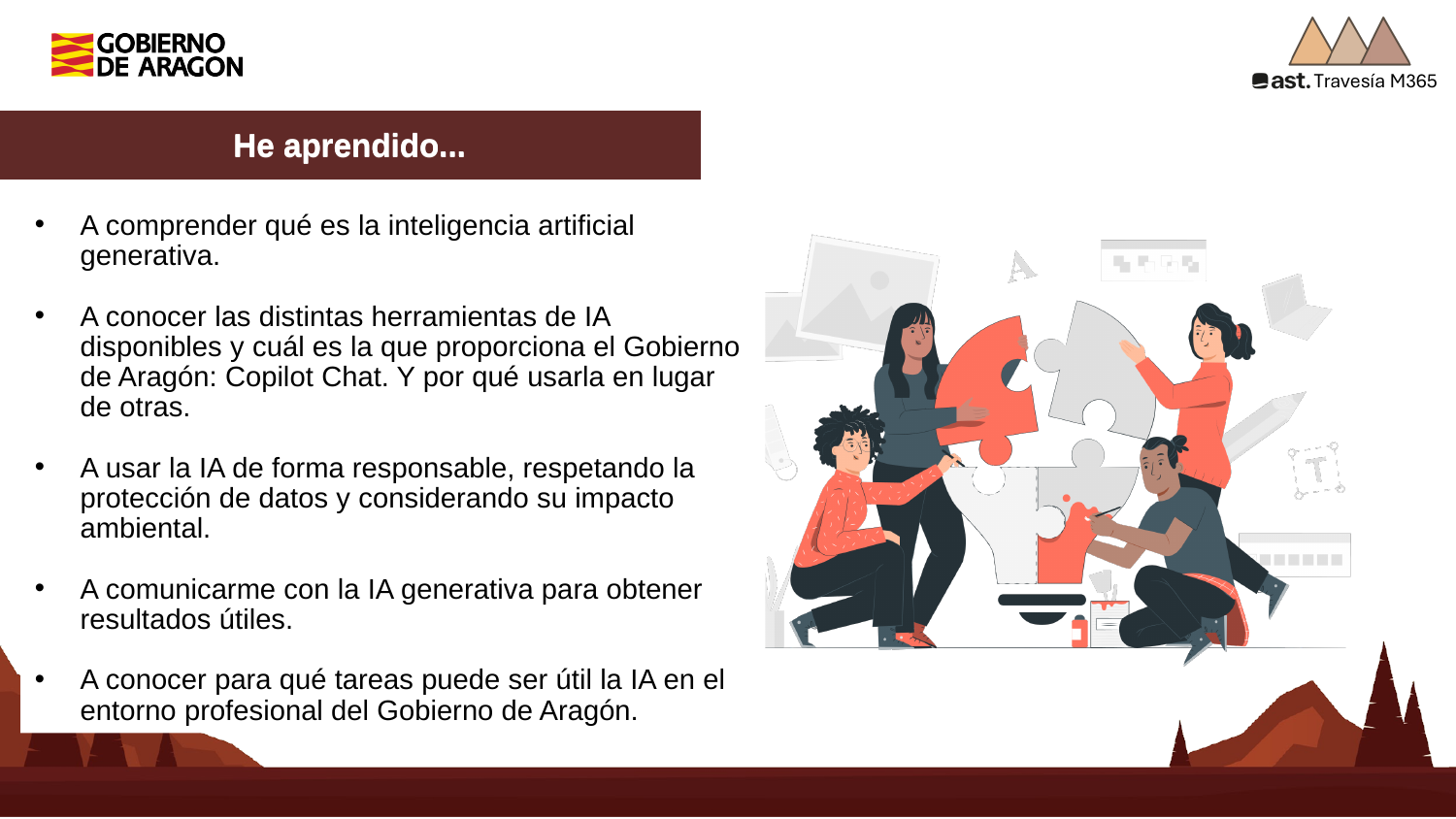

He aprendido...
A comprender qué es la inteligencia artificial generativa.

A conocer las distintas herramientas de IA disponibles y cuál es la que proporciona el Gobierno de Aragón: Copilot Chat. Y por qué usarla en lugar de otras.

A usar la IA de forma responsable, respetando la protección de datos y considerando su impacto ambiental.

A comunicarme con la IA generativa para obtener resultados útiles.

A conocer para qué tareas puede ser útil la IA en el entorno profesional del Gobierno de Aragón.